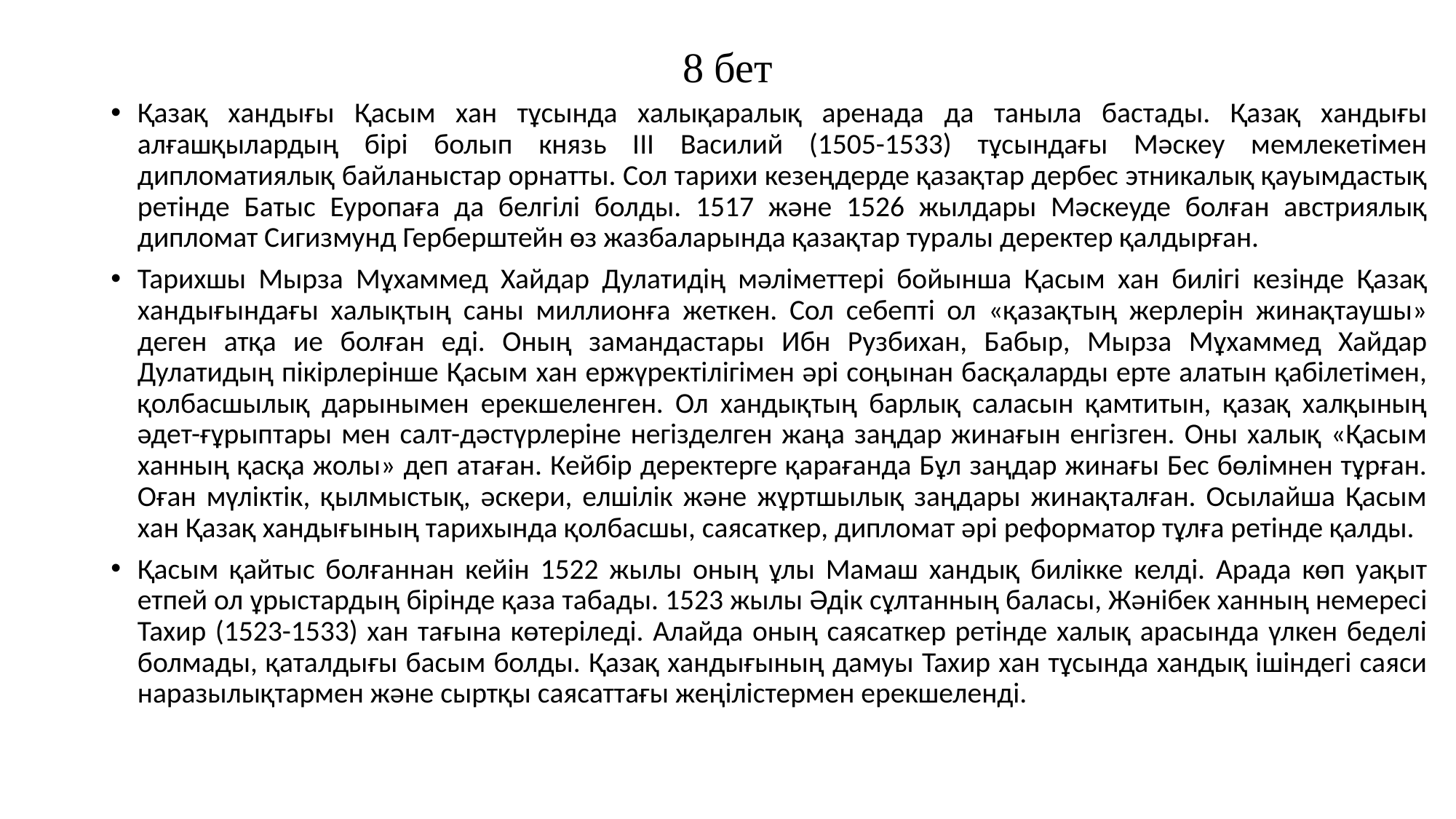

# 8 бет
Қазақ хандығы Қасым хан тұсында халықаралық аренада да таныла бастады. Қазақ хандығы алғашқылардың бірі болып князь ІІІ Василий (1505-1533) тұсындағы Мәскеу мемлекетімен дипломатиялық байланыстар орнатты. Сол тарихи кезеңдерде қазақтар дербес этникалық қауымдастық ретінде Батыс Еуропаға да белгілі болды. 1517 және 1526 жылдары Мәскеуде болған австриялық дипломат Сигизмунд Герберштейн өз жазбаларында қазақтар туралы деректер қалдырған.
Тарихшы Мырза Мұхаммед Хайдар Дулатидің мәліметтері бойынша Қасым хан билігі кезінде Қазақ хандығындағы халықтың саны миллионға жеткен. Сол себепті ол «қазақтың жерлерін жинақтаушы» деген атқа ие болған еді. Оның замандастары Ибн Рузбихан, Бабыр, Мырза Мұхаммед Хайдар Дулатидың пікірлерінше Қасым хан ержүректілігімен әрі соңынан басқаларды ерте алатын қабілетімен, қолбасшылық дарынымен ерекшеленген. Ол хандықтың барлық саласын қамтитын, қазақ халқының әдет-ғұрыптары мен салт-дәстүрлеріне негізделген жаңа заңдар жинағын енгізген. Оны халық «Қасым ханның қасқа жолы» деп атаған. Кейбір деректерге қарағанда Бұл заңдар жинағы Бес бөлімнен тұрған. Оған мүліктік, қылмыстық, әскери, елшілік және жұртшылық заңдары жинақталған. Осылайша Қасым хан Қазақ хандығының тарихында қолбасшы, саясаткер, дипломат әрі реформатор тұлға ретінде қалды.
Қасым қайтыс болғаннан кейін 1522 жылы оның ұлы Мамаш хандық билікке келді. Арада көп уақыт етпей ол ұрыстардың бірінде қаза табады. 1523 жылы Әдік сұлтанның баласы, Жәнібек ханның немересі Тахир (1523-1533) хан тағына көтеріледі. Алайда оның саясаткер ретінде халық арасында үлкен беделі болмады, қаталдығы басым болды. Қазақ хандығының дамуы Тахир хан тұсында хандық ішіндегі саяси наразылықтармен және сыртқы саясаттағы жеңілістермен ерекшеленді.